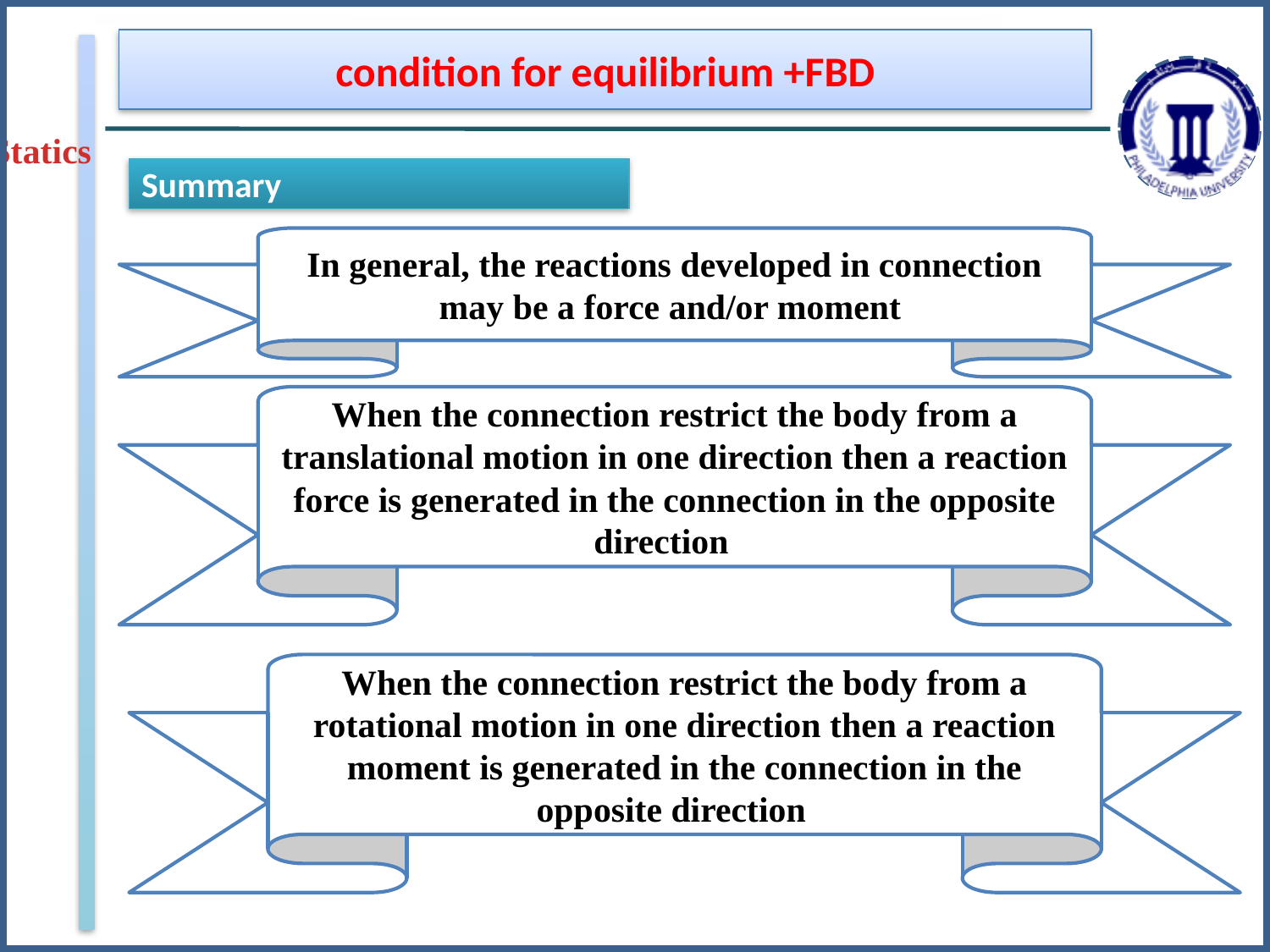

condition for equilibrium +FBD

Statics
Summary
In general, the reactions developed in connection may be a force and/or moment
When the connection restrict the body from a translational motion in one direction then a reaction force is generated in the connection in the opposite direction
When the connection restrict the body from a rotational motion in one direction then a reaction moment is generated in the connection in the opposite direction